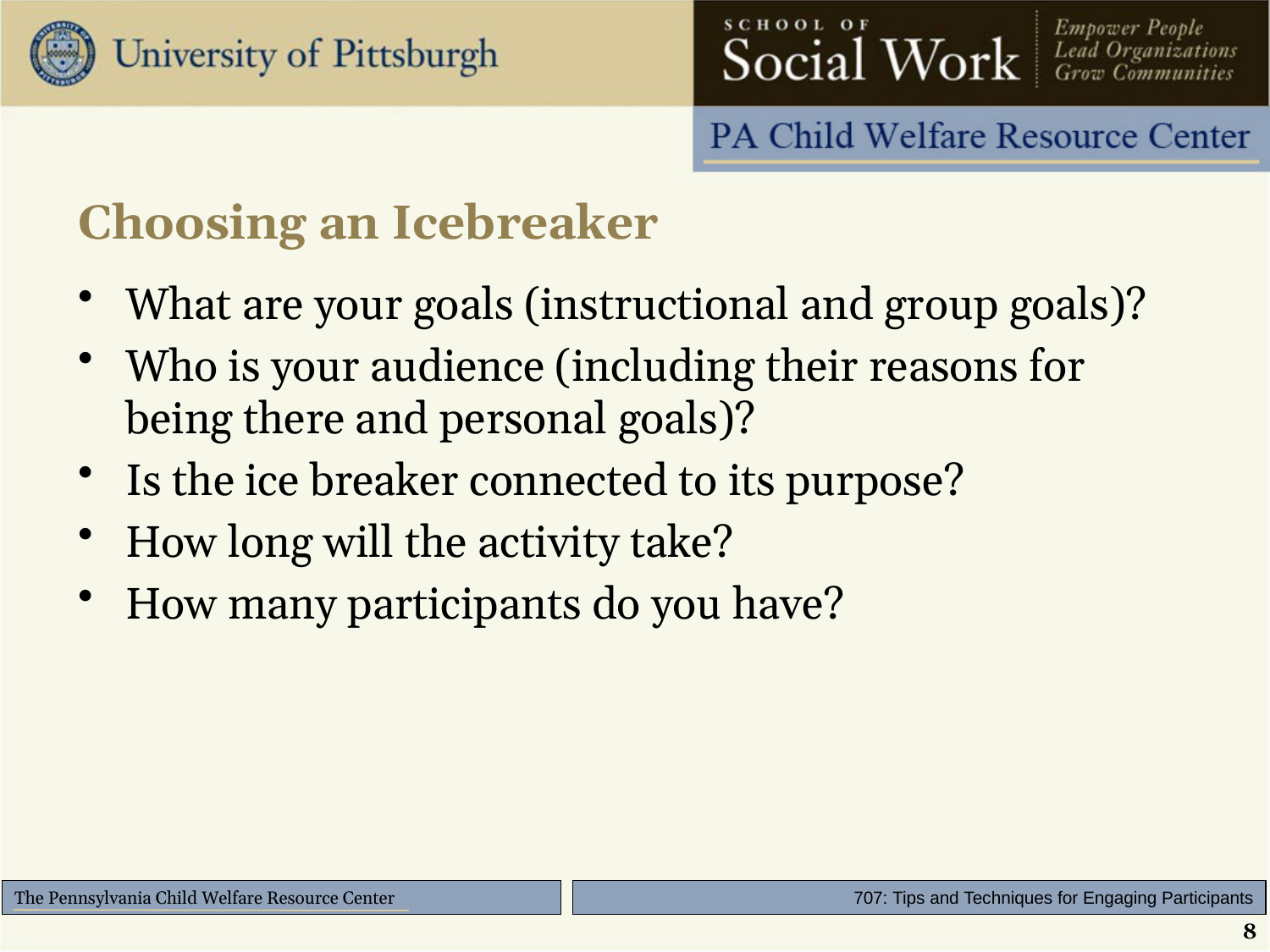

# Choosing an Icebreaker
What are your goals (instructional and group goals)?
Who is your audience (including their reasons for being there and personal goals)?
Is the ice breaker connected to its purpose?
How long will the activity take?
How many participants do you have?

8